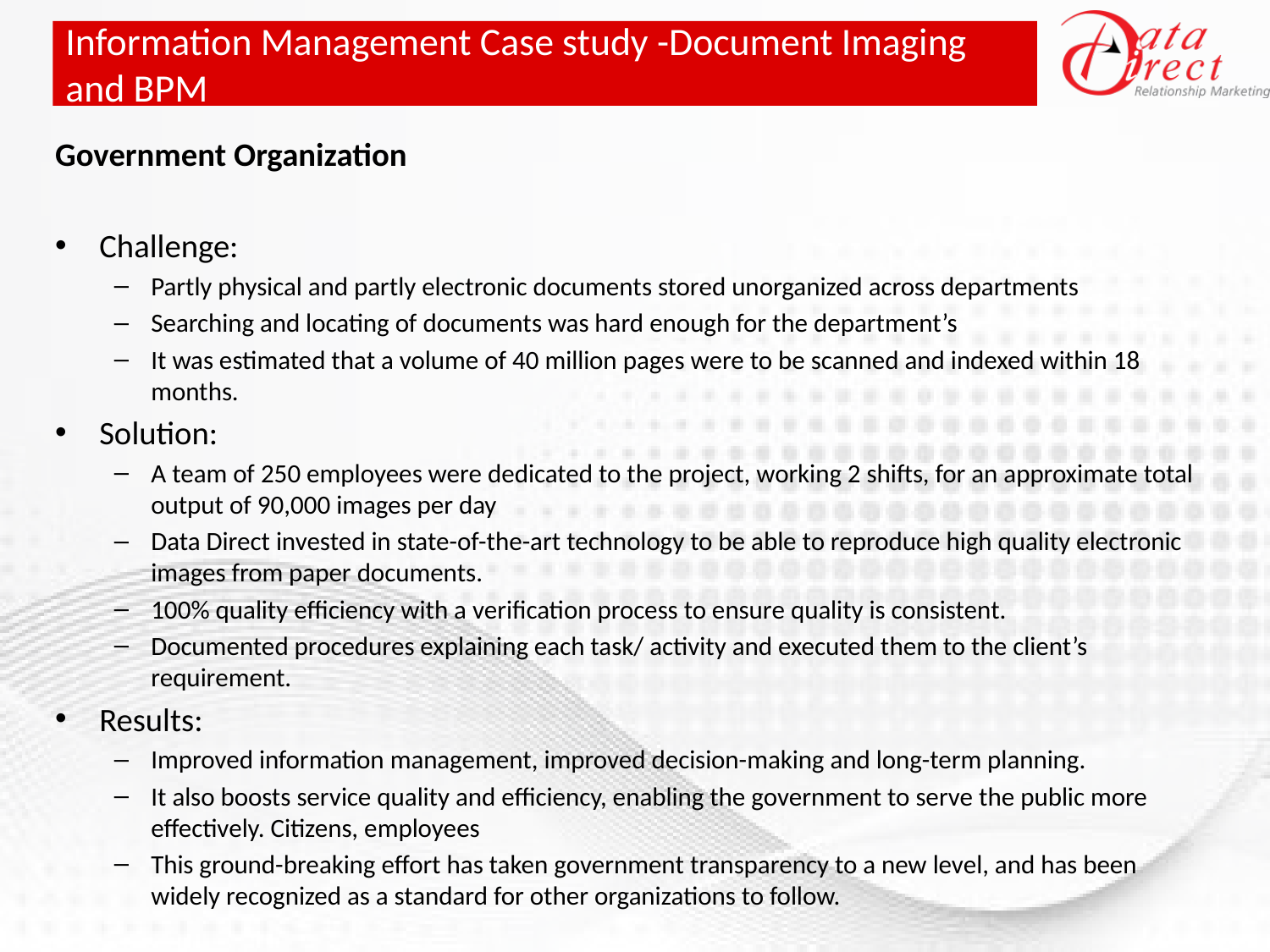

# Information Management Case study -Document Imaging and BPM
Government Organization

Challenge:
Partly physical and partly electronic documents stored unorganized across departments
Searching and locating of documents was hard enough for the department’s
It was estimated that a volume of 40 million pages were to be scanned and indexed within 18 months.
Solution:
A team of 250 employees were dedicated to the project, working 2 shifts, for an approximate total output of 90,000 images per day
Data Direct invested in state-of-the-art technology to be able to reproduce high quality electronic images from paper documents.
100% quality efficiency with a verification process to ensure quality is consistent.
Documented procedures explaining each task/ activity and executed them to the client’s requirement.
Results:
Improved information management, improved decision-making and long-term planning.
It also boosts service quality and efficiency, enabling the government to serve the public more effectively. Citizens, employees
This ground-breaking effort has taken government transparency to a new level, and has been widely recognized as a standard for other organizations to follow.